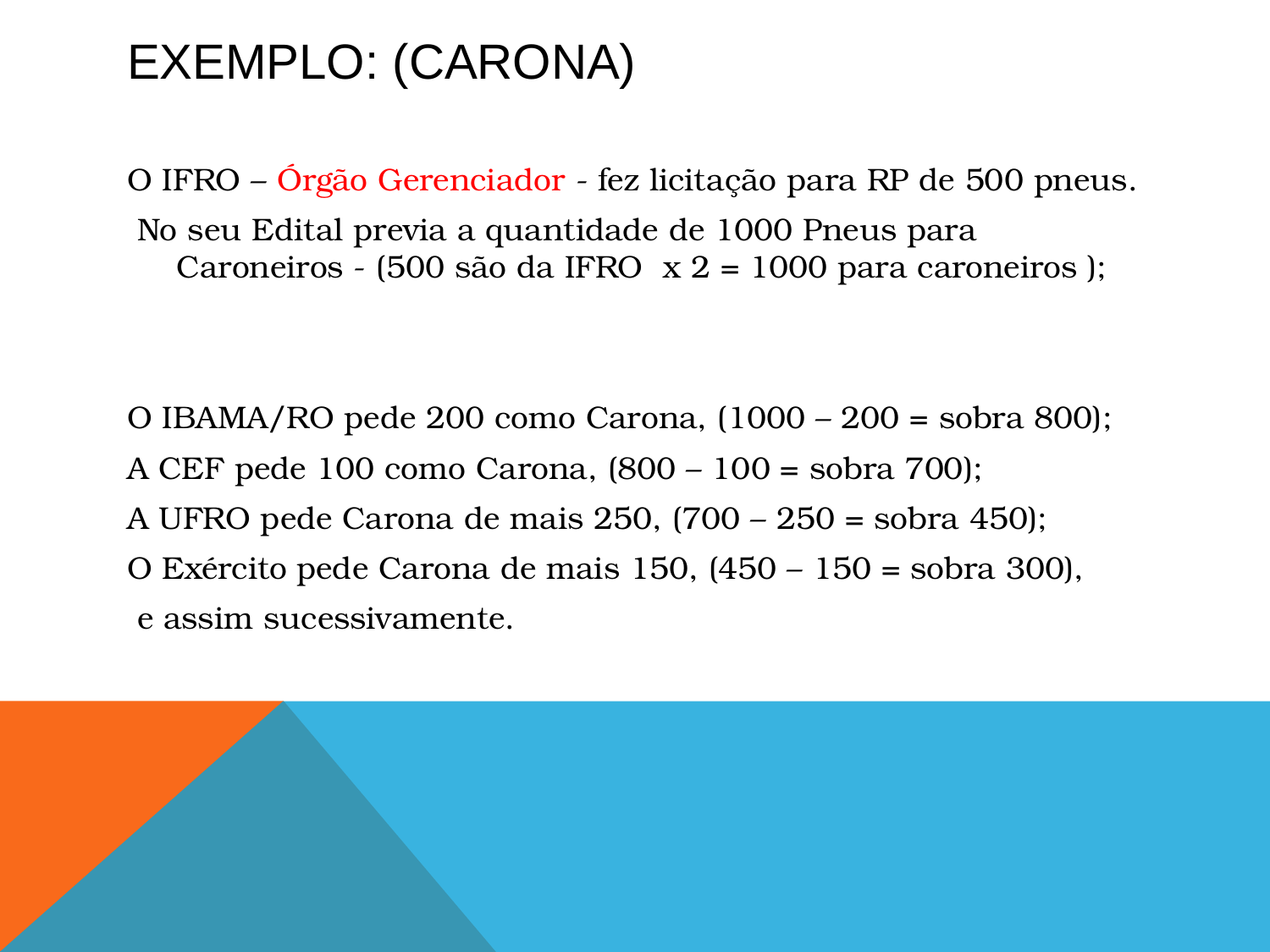

# Exemplo: (Carona)
O IFRO – Órgão Gerenciador - fez licitação para RP de 500 pneus.
 No seu Edital previa a quantidade de 1000 Pneus para Caroneiros - (500 são da IFRO  x 2 = 1000 para caroneiros );

O IBAMA/RO pede 200 como Carona, (1000 – 200 = sobra 800);
A CEF pede 100 como Carona, (800 – 100 = sobra 700);
A UFRO pede Carona de mais 250, (700 – 250 = sobra 450);
O Exército pede Carona de mais 150, (450 – 150 = sobra 300),
 e assim sucessivamente.